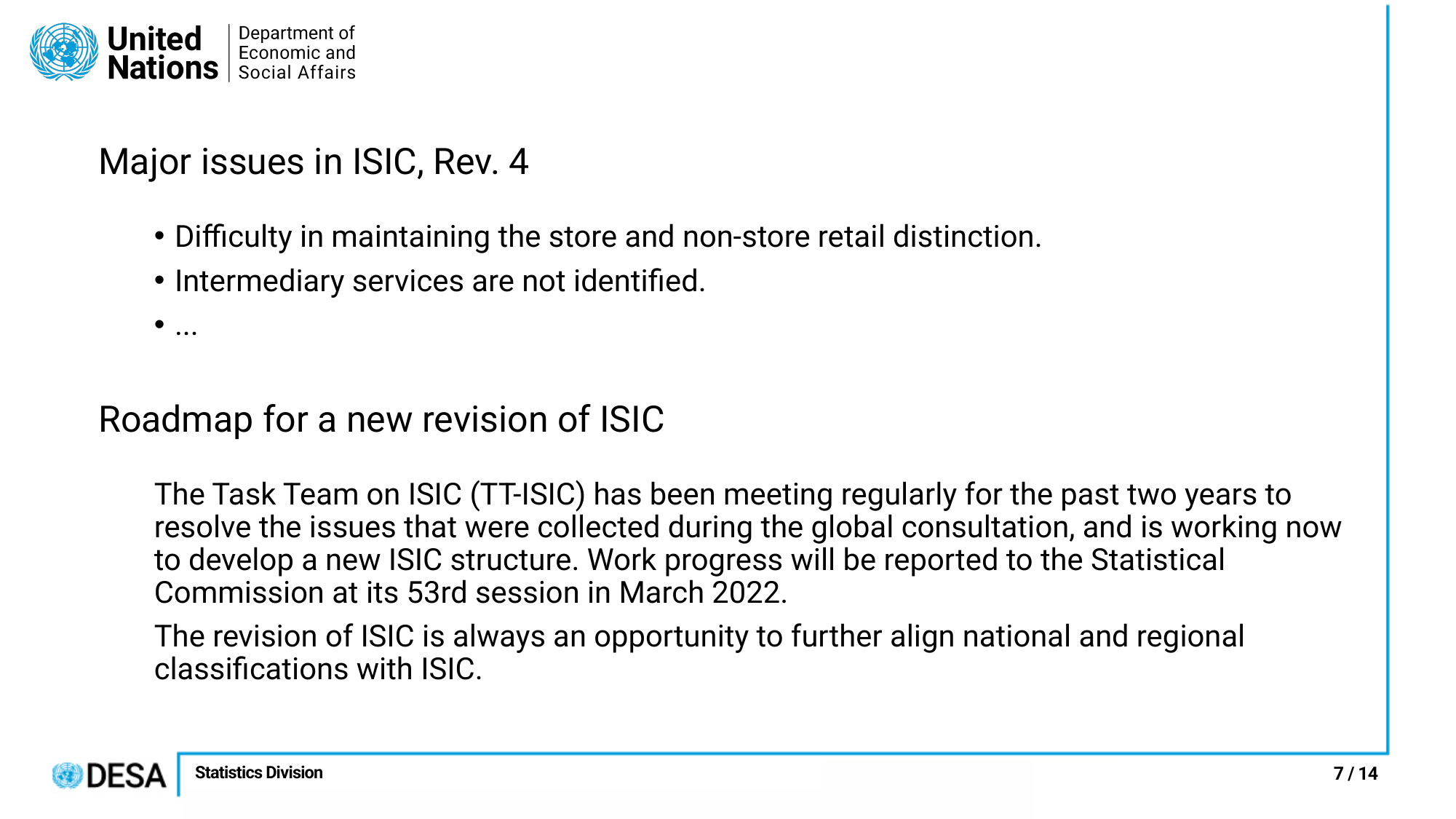

Major issues in ISIC, Rev. 4
Difficulty in maintaining the store and non-store retail distinction.
Intermediary services are not identified.
...

Roadmap for a new revision of ISIC
The Task Team on ISIC (TT-ISIC) has been meeting regularly for the past two years to resolve the issues that were collected during the global consultation, and is working now to develop a new ISIC structure. Work progress will be reported to the Statistical Commission at its 53rd session in March 2022.
The revision of ISIC is always an opportunity to further align national and regional classifications with ISIC.